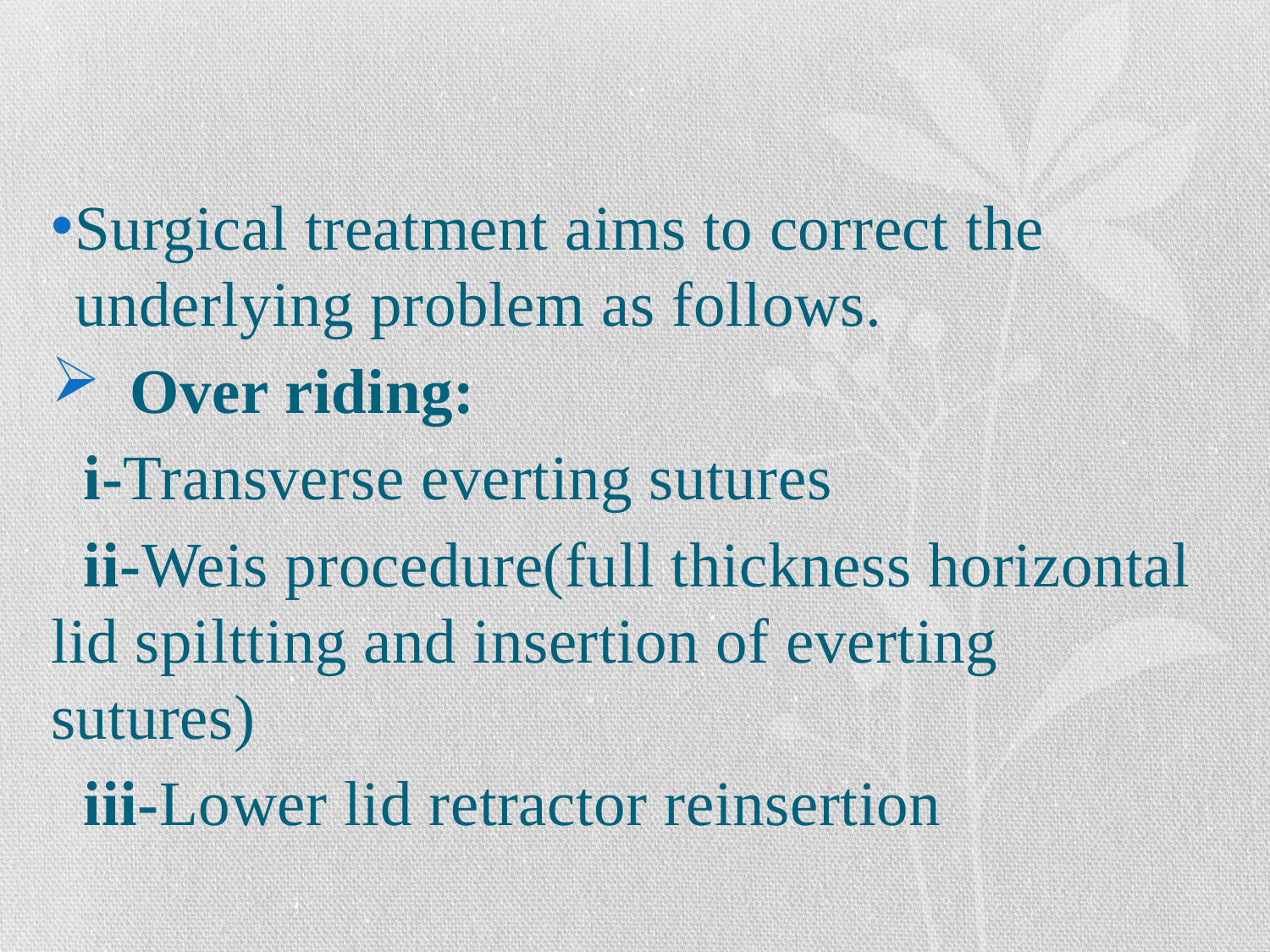

#
Surgical treatment aims to correct the underlying problem as follows.
Over riding:
  i-Transverse everting sutures
  ii-Weis procedure(full thickness horizontal lid spiltting and insertion of everting sutures)
  iii-Lower lid retractor reinsertion